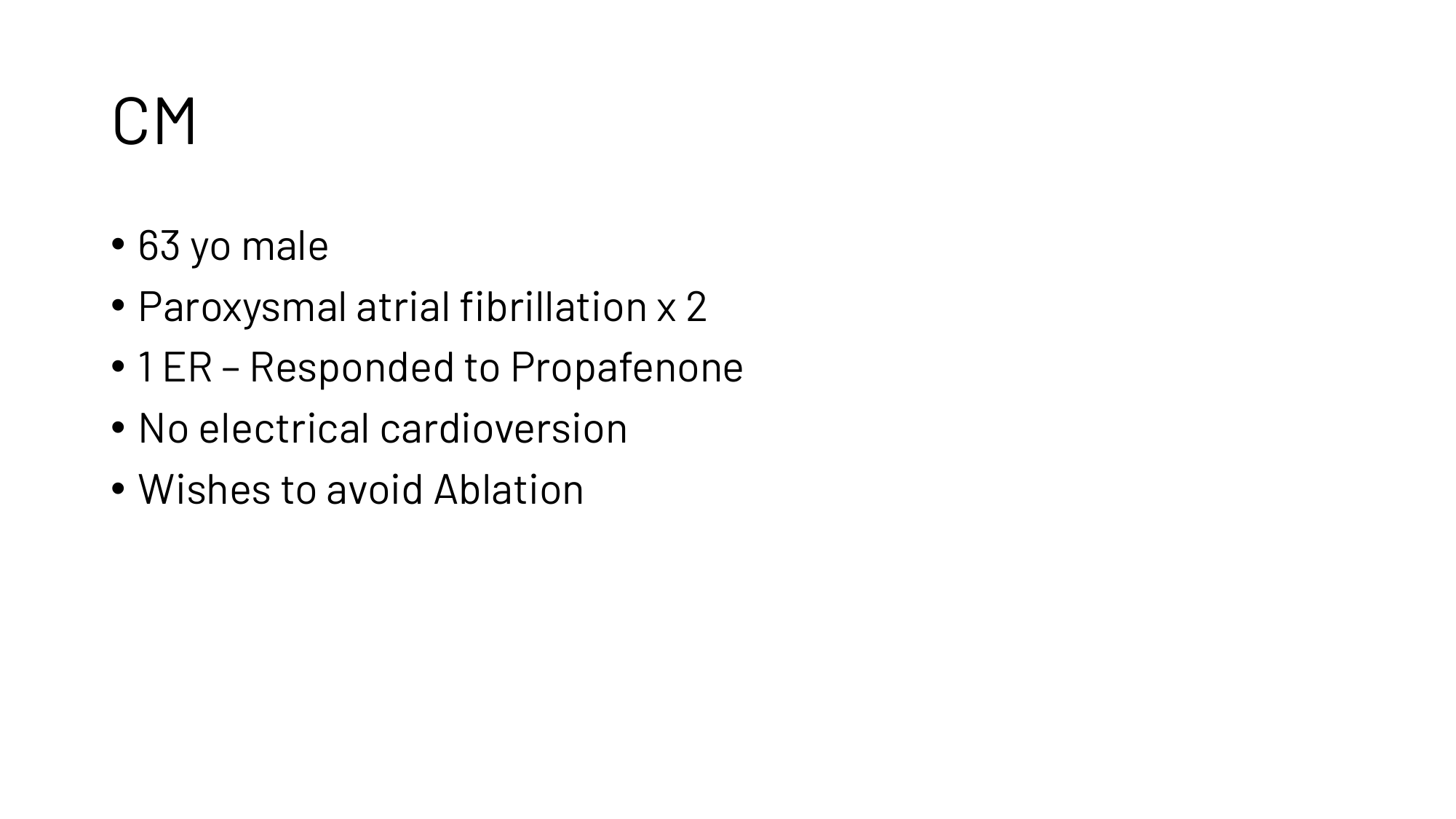

# CM
63 yo male
Paroxysmal atrial fibrillation x 2
1 ER – Responded to Propafenone
No electrical cardioversion
Wishes to avoid Ablation